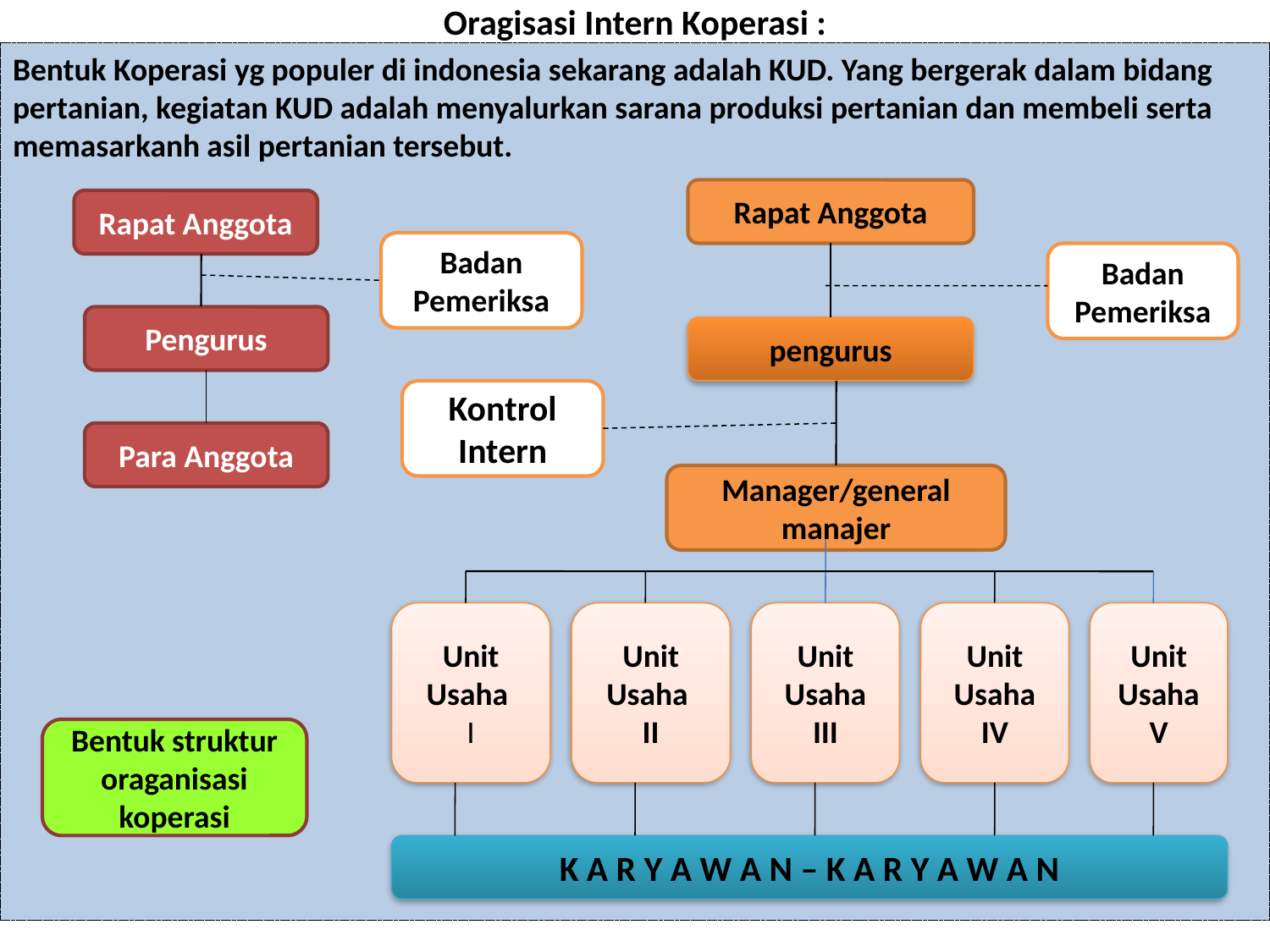

# Oragisasi Intern Koperasi :
Bentuk Koperasi yg populer di indonesia sekarang adalah KUD. Yang bergerak dalam bidang pertanian, kegiatan KUD adalah menyalurkan sarana produksi pertanian dan membeli serta memasarkanh asil pertanian tersebut.

Rapat Anggota
Rapat Anggota
Badan Pemeriksa
Badan Pemeriksa
Pengurus
pengurus
Kontrol Intern
Para Anggota
Manager/general manajer
Unit Usaha
I
Unit Usaha
II
Unit Usaha III
Unit Usaha IV
Unit Usaha V
Bentuk struktur oraganisasi koperasi
K A R Y A W A N – K A R Y A W A N